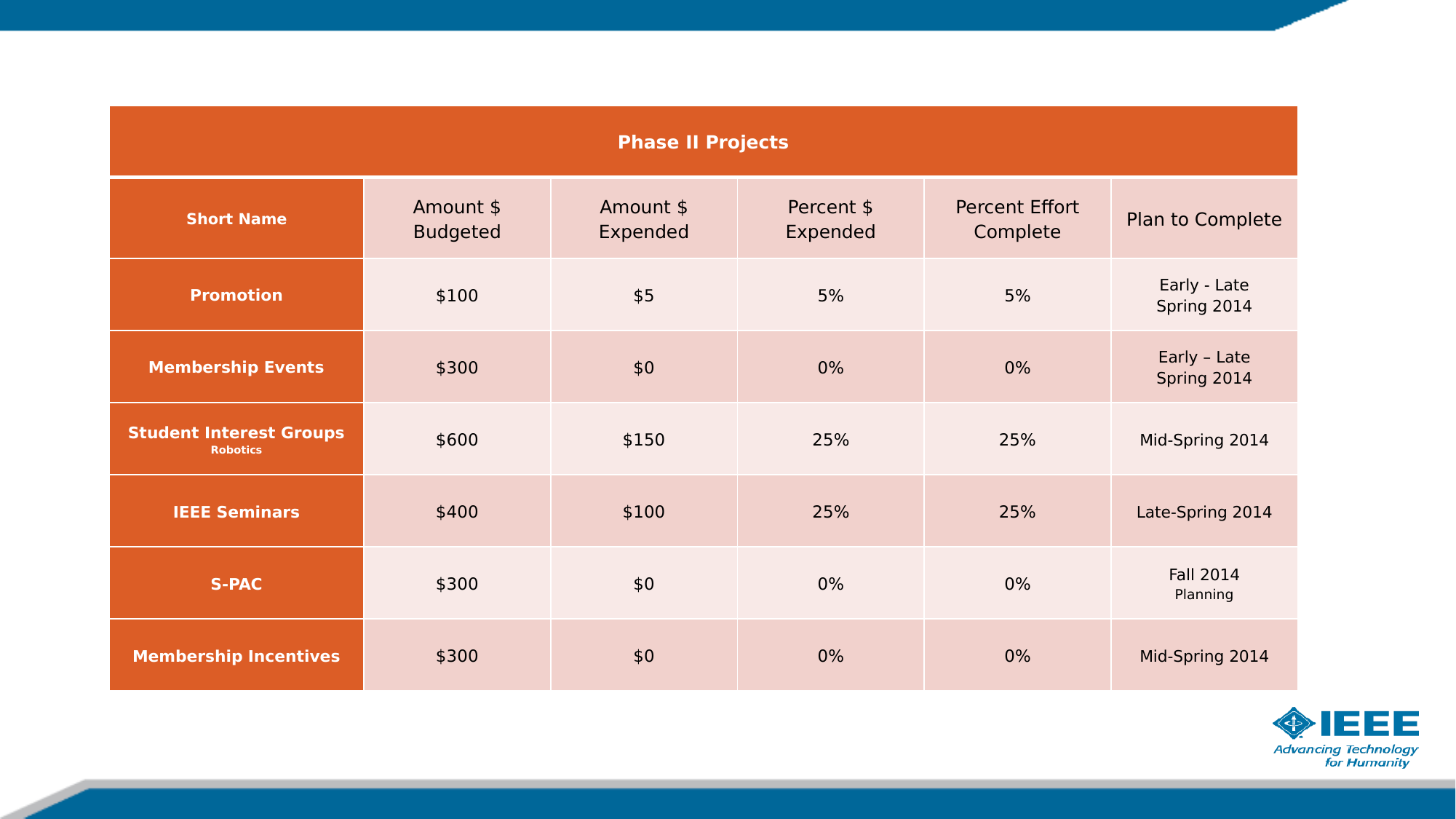

#
| Phase II Projects |  |  |  |  |  |
| --- | --- | --- | --- | --- | --- |
| Short Name | Amount $ Budgeted | Amount $ Expended | Percent $ Expended | Percent Effort Complete | Plan to Complete |
| Promotion | $100 | $5 | 5% | 5% | Early - Late Spring 2014 |
| Membership Events | $300 | $0 | 0% | 0% | Early – Late Spring 2014 |
| Student Interest Groups Robotics | $600 | $150 | 25% | 25% | Mid-Spring 2014 |
| IEEE Seminars | $400 | $100 | 25% | 25% | Late-Spring 2014 |
| S-PAC | $300 | $0 | 0% | 0% | Fall 2014 Planning |
| Membership Incentives | $300 | $0 | 0% | 0% | Mid-Spring 2014 |